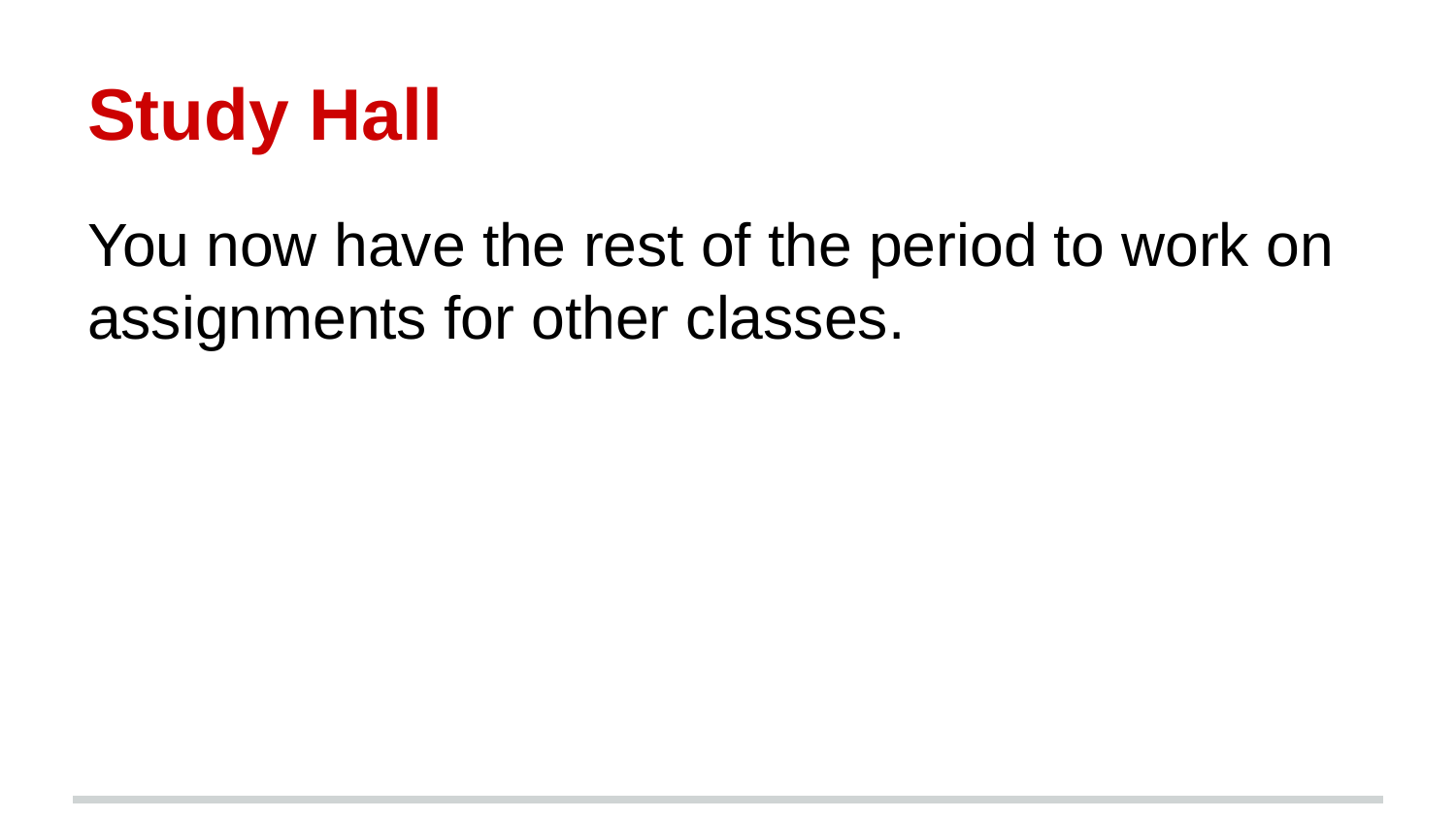

# Study Hall
You now have the rest of the period to work on assignments for other classes.